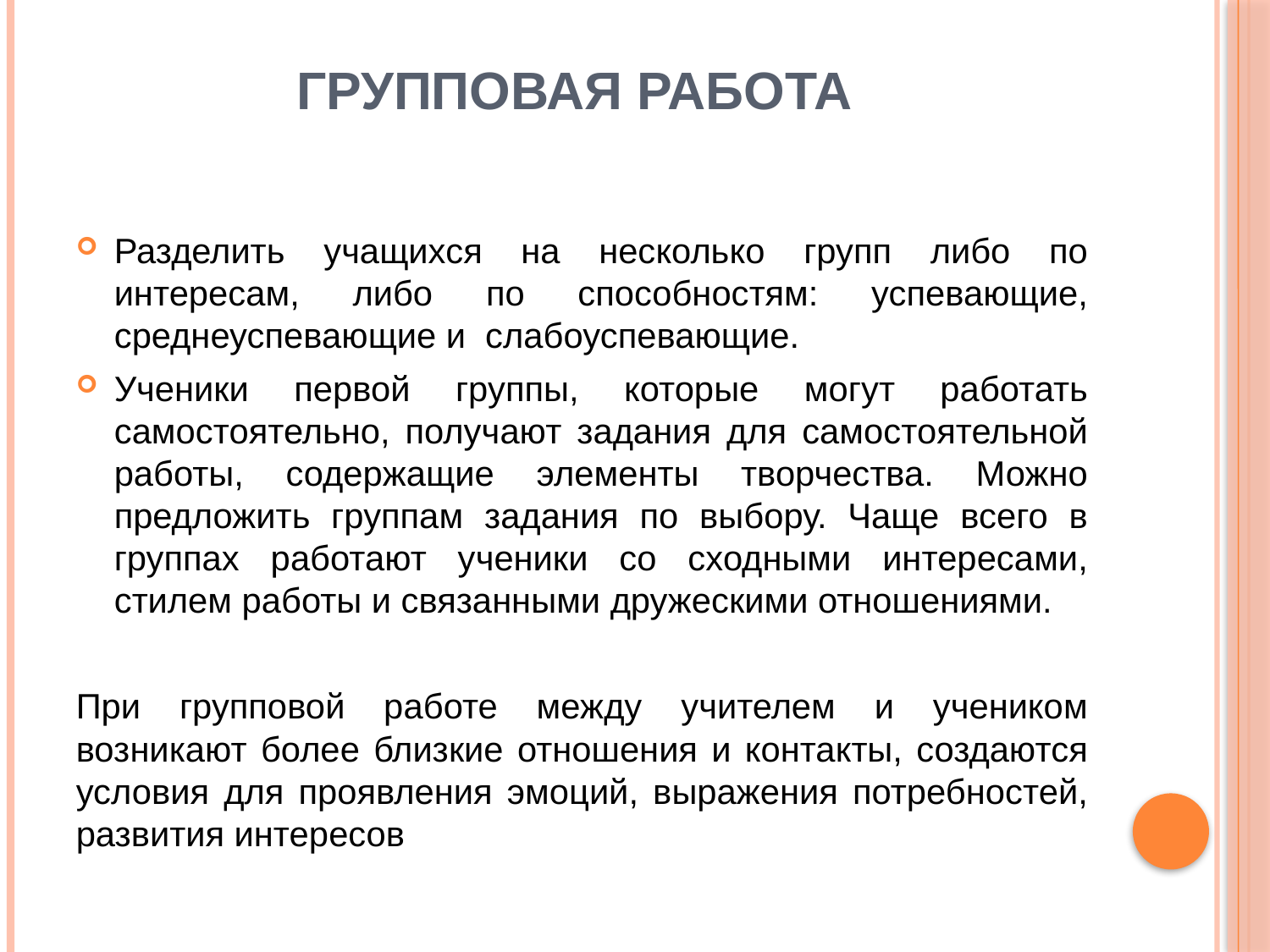

# Групповая работа
Разделить учащихся на несколько групп либо по интересам, либо по способностям: успевающие, среднеуспевающие и  слабоуспевающие.
Ученики первой группы, которые могут работать самостоятельно, получают задания для самостоятельной работы, содержащие элементы творчества. Можно предложить группам задания по выбору. Чаще всего в группах работают ученики со сходными интересами, стилем работы и связанными дружескими отношениями.

При групповой работе между учителем и учеником возникают более близкие отношения и контакты, создаются условия для проявления эмоций, выражения потребностей, развития интересов